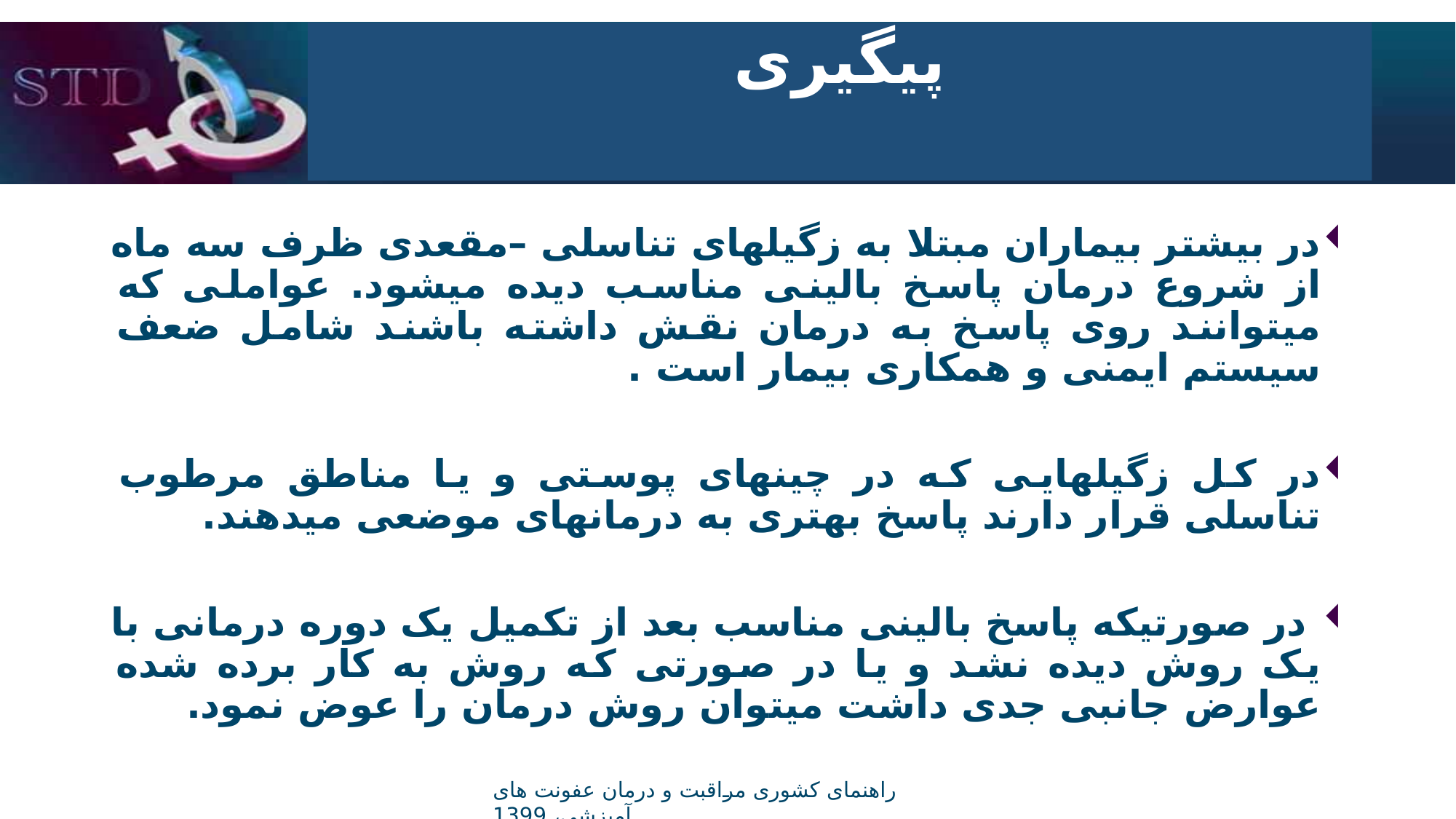

# پیگیری
در بیشتر بیماران مبتلا به زگیلهای تناسلی –مقعدی ظرف سه ماه از شروع درمان پاسخ بالینی مناسب دیده میشود. عواملی که میتوانند روی پاسخ به درمان نقش داشته باشند شامل ضعف سیستم ایمنی و همکاری بیمار است .

در کل زگیلهایی که در چینهای پوستی و یا مناطق مرطوب تناسلی قرار دارند پاسخ بهتری به درمانهای موضعی میدهند.

 در صورتیکه پاسخ بالینی مناسب بعد از تکمیل یک دوره درمانی با یک روش دیده نشد و یا در صورتی که روش به کار برده شده عوارض جانبی جدی داشت میتوان روش درمان را عوض نمود.